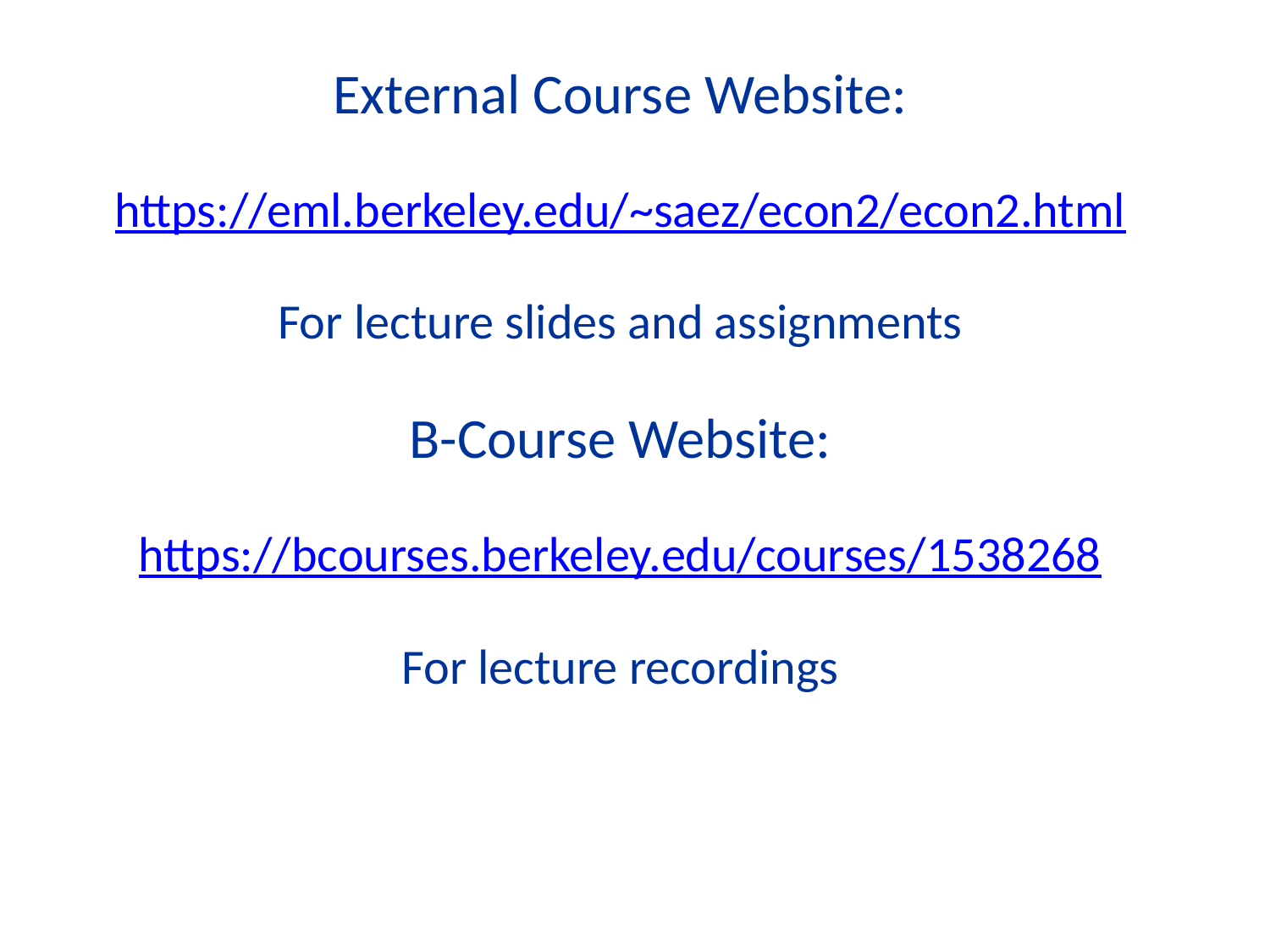

External Course Website:
https://eml.berkeley.edu/~saez/econ2/econ2.html
For lecture slides and assignments
B-Course Website:
https://bcourses.berkeley.edu/courses/1538268
For lecture recordings